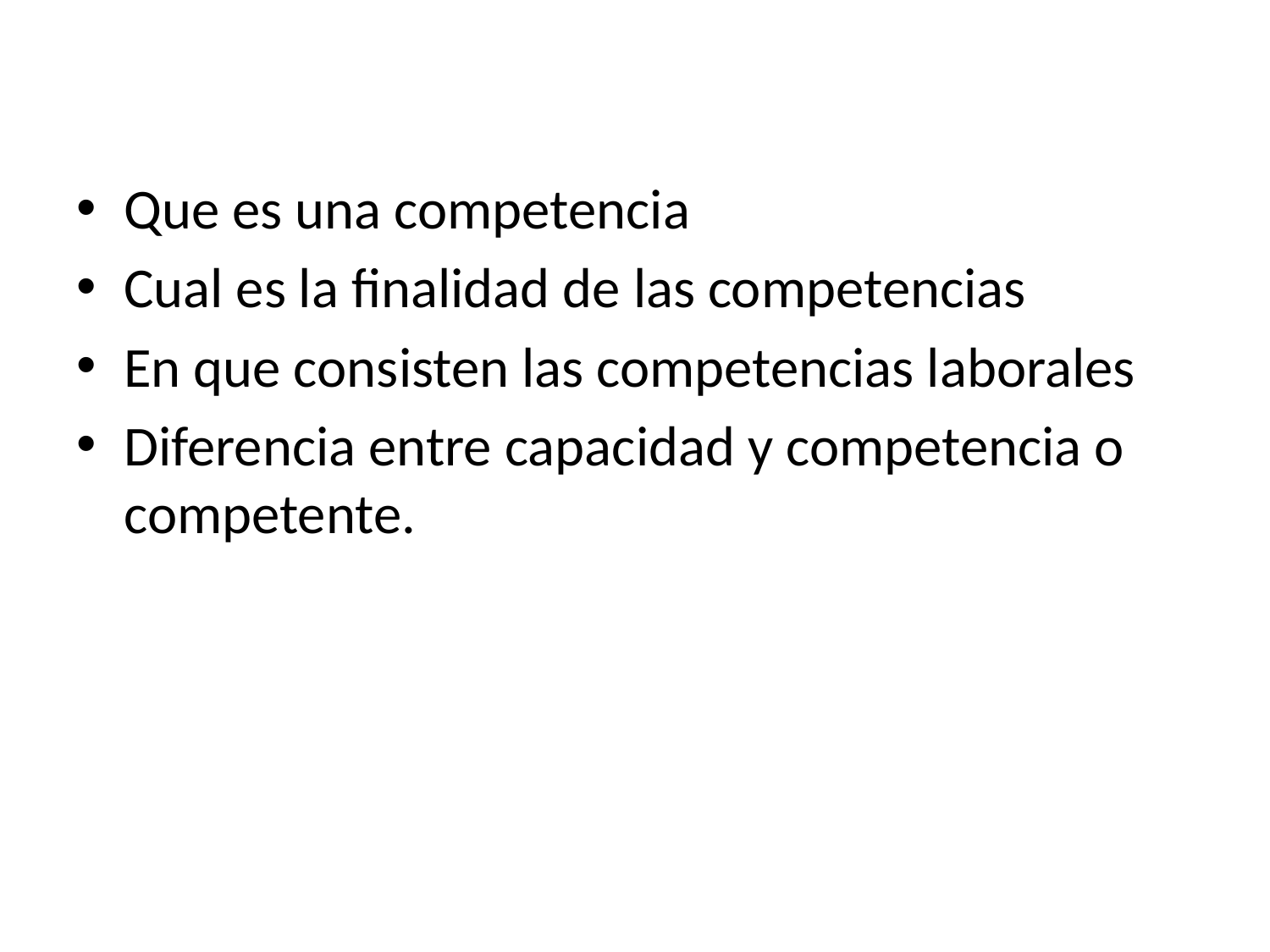

Que es una competencia
Cual es la finalidad de las competencias
En que consisten las competencias laborales
Diferencia entre capacidad y competencia o competente.